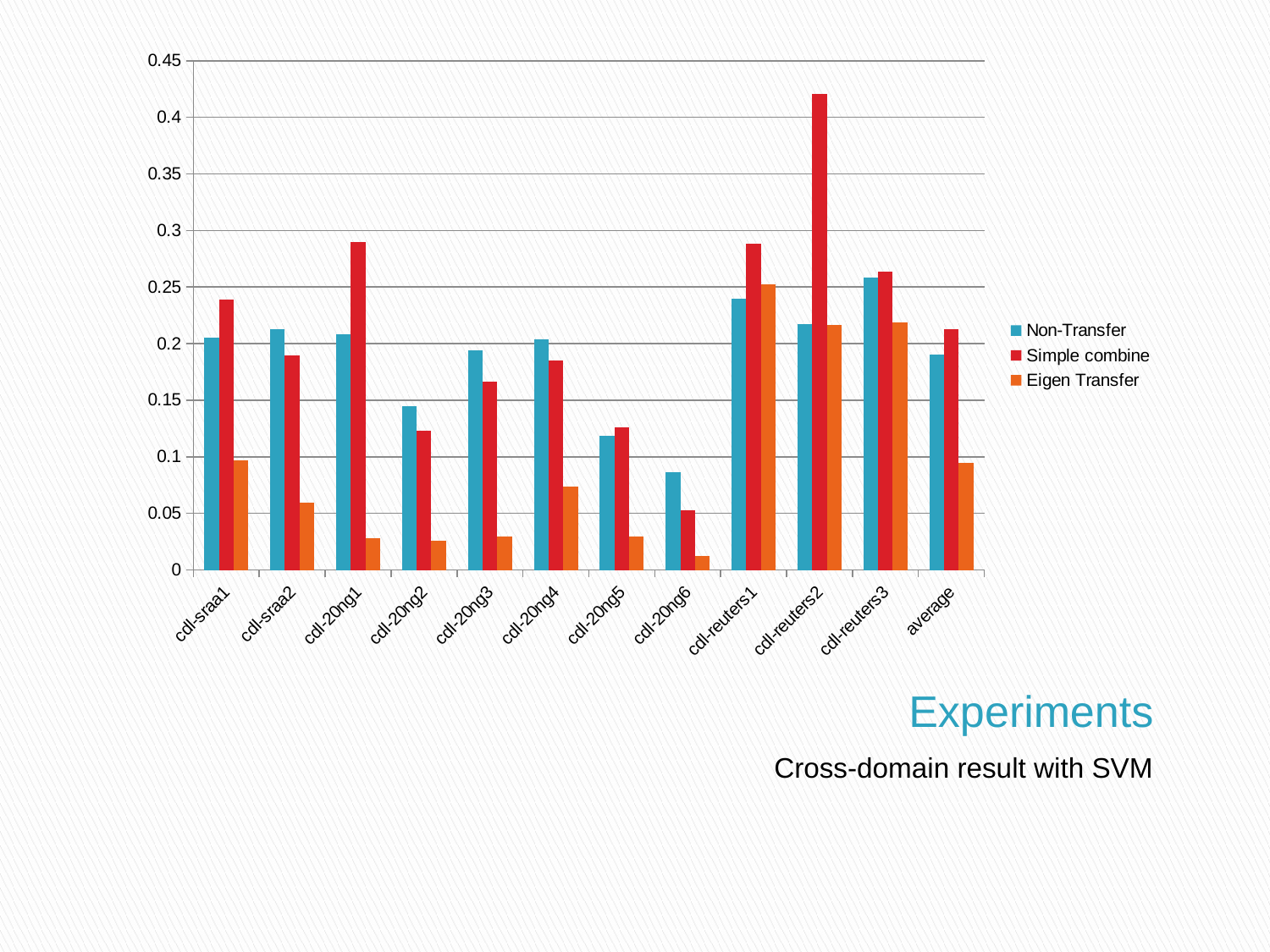

### Chart

| Category | Non-Transfer | Simple combine | Eigen Transfer |
|---|---|---|---|
| cdl-sraa1 | 0.2049600000000004 | 0.23887 | 0.0971 |
| cdl-sraa2 | 0.2128400000000004 | 0.1899100000000007 | 0.05932000000000012 |
| cdl-20ng1 | 0.2085100000000004 | 0.28953 | 0.027930000000000052 |
| cdl-20ng2 | 0.14487 | 0.12318999999999998 | 0.02604000000000001 |
| cdl-20ng3 | 0.19382 | 0.16671000000000036 | 0.029840000000000002 |
| cdl-20ng4 | 0.20364 | 0.18487 | 0.07351000000000002 |
| cdl-20ng5 | 0.11866000000000018 | 0.12602 | 0.02925 |
| cdl-20ng6 | 0.08649 | 0.052710000000000166 | 0.0125 |
| cdl-reuters1 | 0.23995000000000036 | 0.2885700000000004 | 0.25206 |
| cdl-reuters2 | 0.21762 | 0.42038000000000103 | 0.21675000000000036 |
| cdl-reuters3 | 0.25872 | 0.2638 | 0.21872000000000036 |
| average | 0.1900072727272729 | 0.2131418181818182 | 0.09482000000000027 |
# Experiments
Cross-domain result with SVM